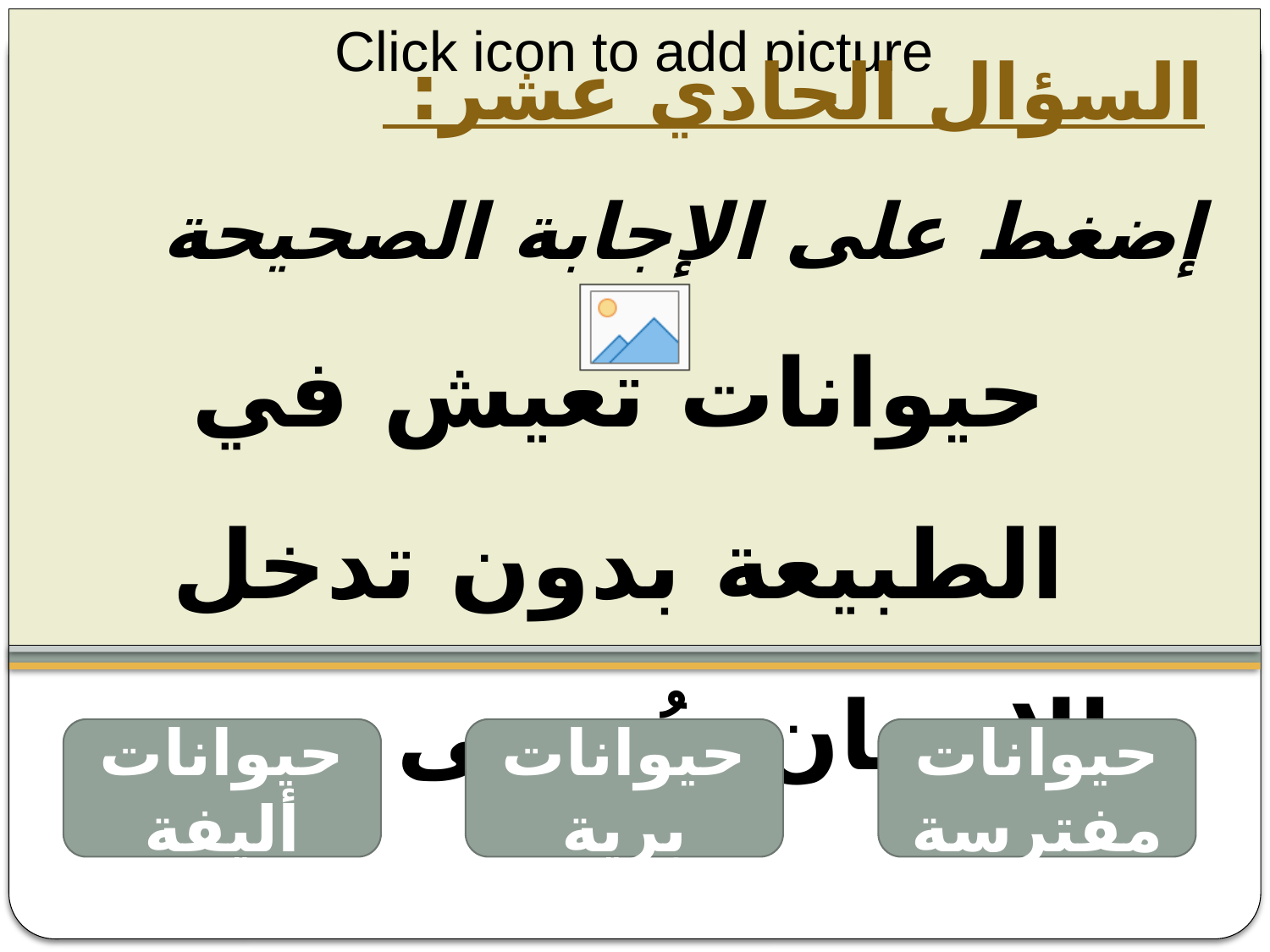

السؤال الحادي عشر:
إضغط على الإجابة الصحيحة
حيوانات تعيش في الطبيعة بدون تدخل الإنسان، تُسمى _____

حيوانات أليفة
حيوانات برية
حيوانات مفترسة